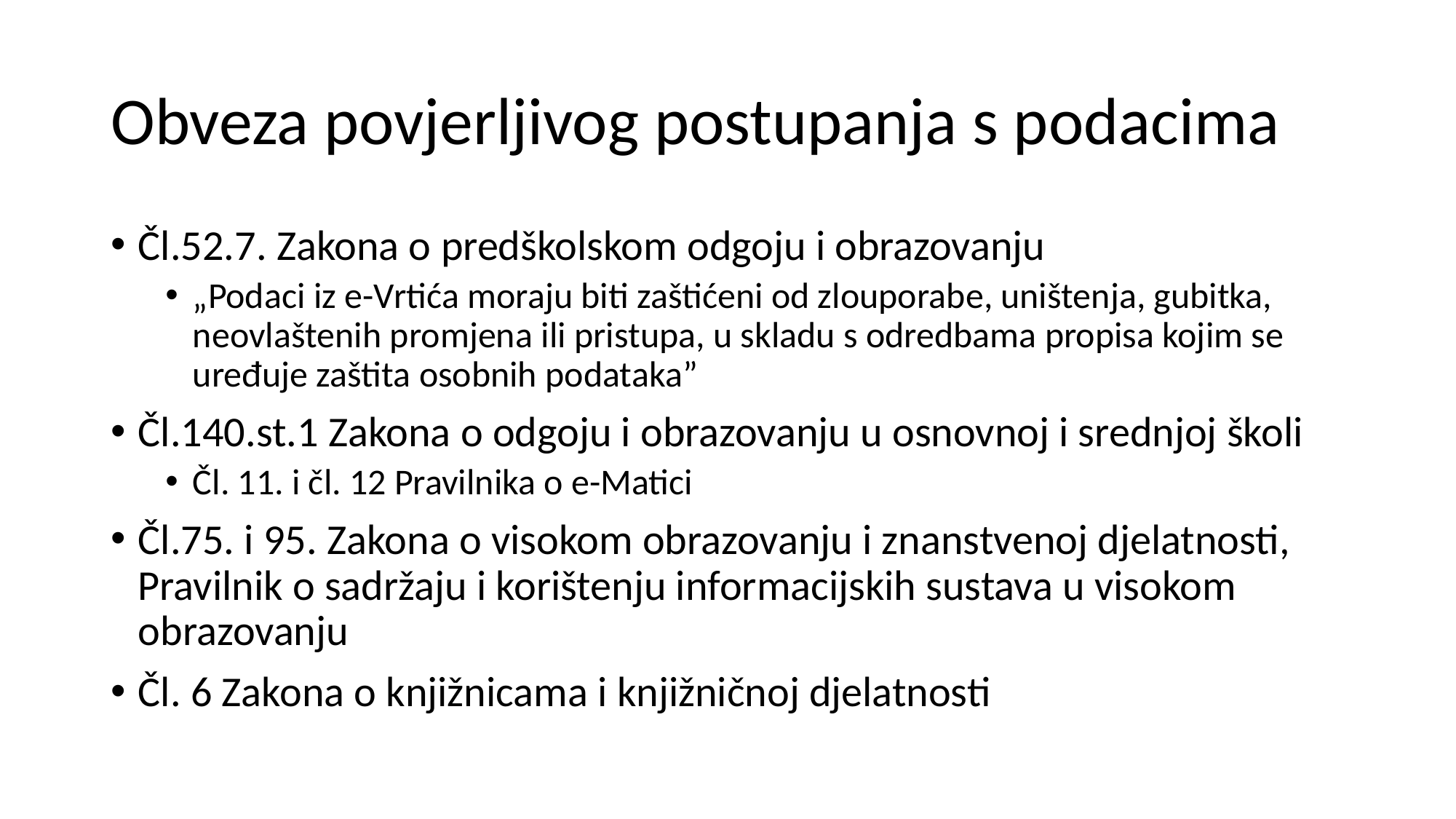

# Obveza povjerljivog postupanja s podacima
Čl.52.7. Zakona o predškolskom odgoju i obrazovanju
„Podaci iz e-Vrtića moraju biti zaštićeni od zlouporabe, uništenja, gubitka, neovlaštenih promjena ili pristupa, u skladu s odredbama propisa kojim se uređuje zaštita osobnih podataka”
Čl.140.st.1 Zakona o odgoju i obrazovanju u osnovnoj i srednjoj školi
Čl. 11. i čl. 12 Pravilnika o e-Matici
Čl.75. i 95. Zakona o visokom obrazovanju i znanstvenoj djelatnosti, Pravilnik o sadržaju i korištenju informacijskih sustava u visokom obrazovanju
Čl. 6 Zakona o knjižnicama i knjižničnoj djelatnosti